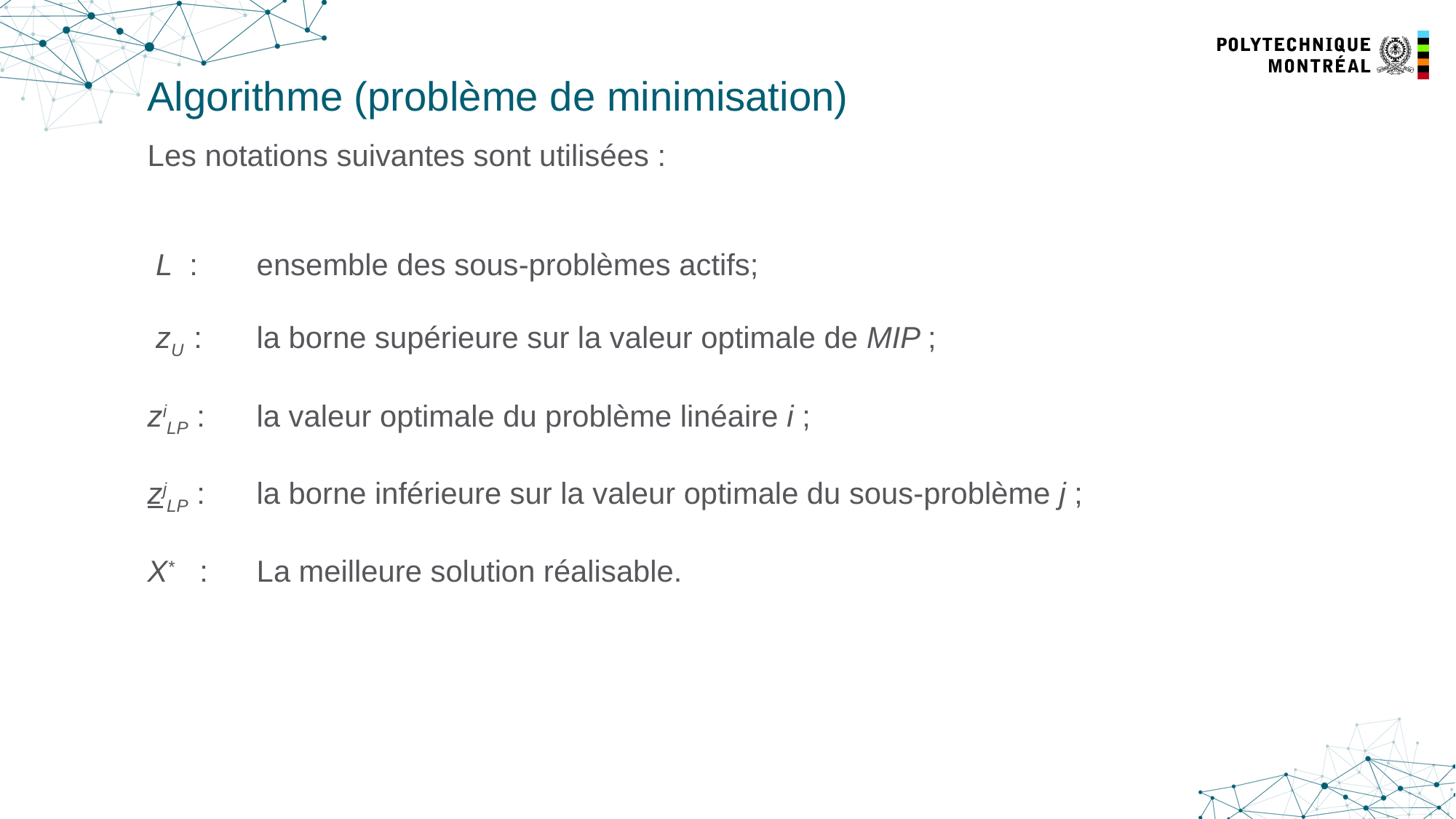

22
# Algorithme (problème de minimisation)

Les notations suivantes sont utilisées :

 L  : 	ensemble des sous-problèmes actifs;

 zU  :	la borne supérieure sur la valeur optimale de MIP ;

ziLP :	la valeur optimale du problème linéaire i ;

zjLP :	la borne inférieure sur la valeur optimale du sous-problème j ;

X*   :	La meilleure solution réalisable.